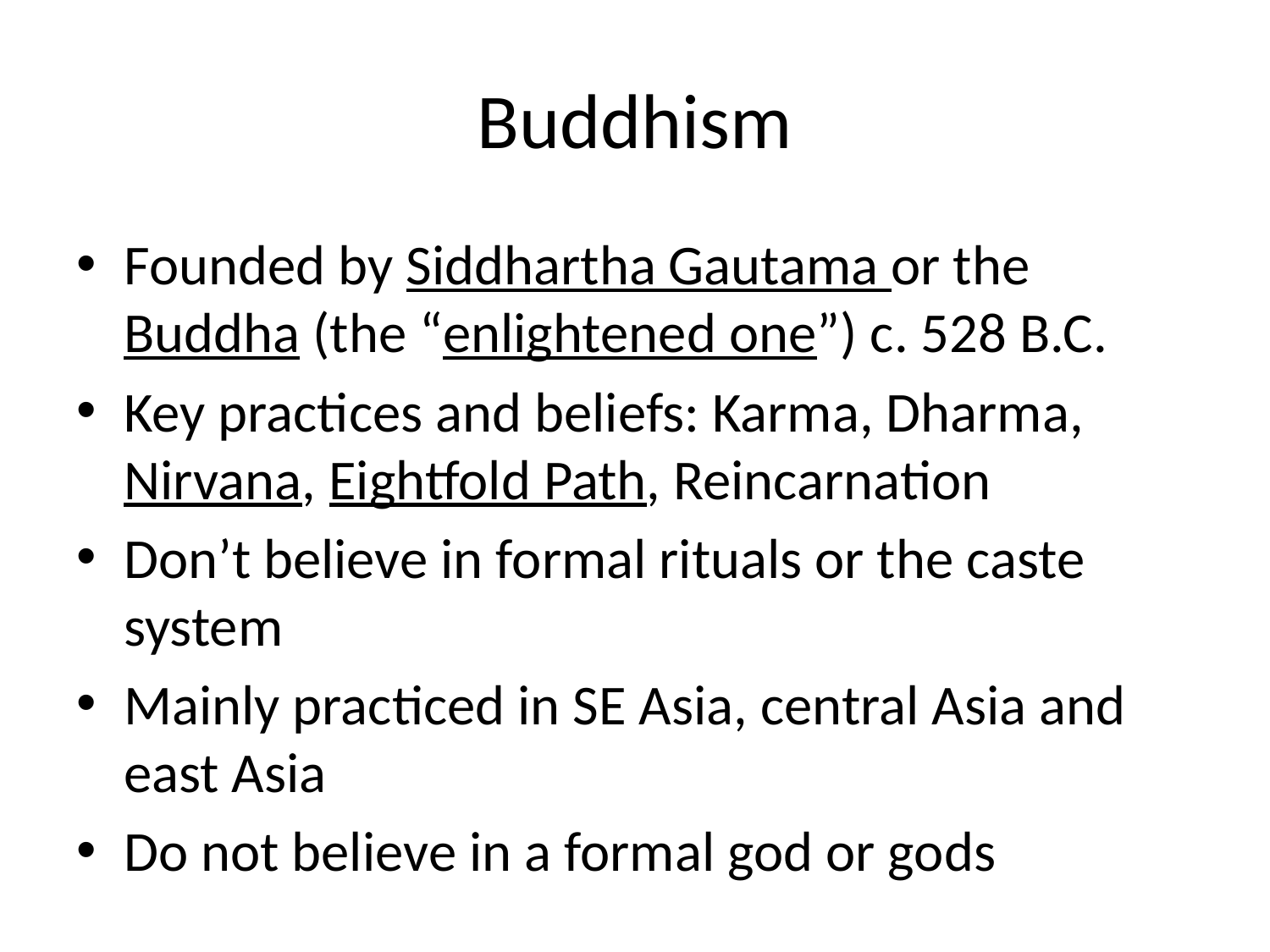

# Buddhism
Founded by Siddhartha Gautama or the Buddha (the “enlightened one”) c. 528 B.C.
Key practices and beliefs: Karma, Dharma, Nirvana, Eightfold Path, Reincarnation
Don’t believe in formal rituals or the caste system
Mainly practiced in SE Asia, central Asia and east Asia
Do not believe in a formal god or gods